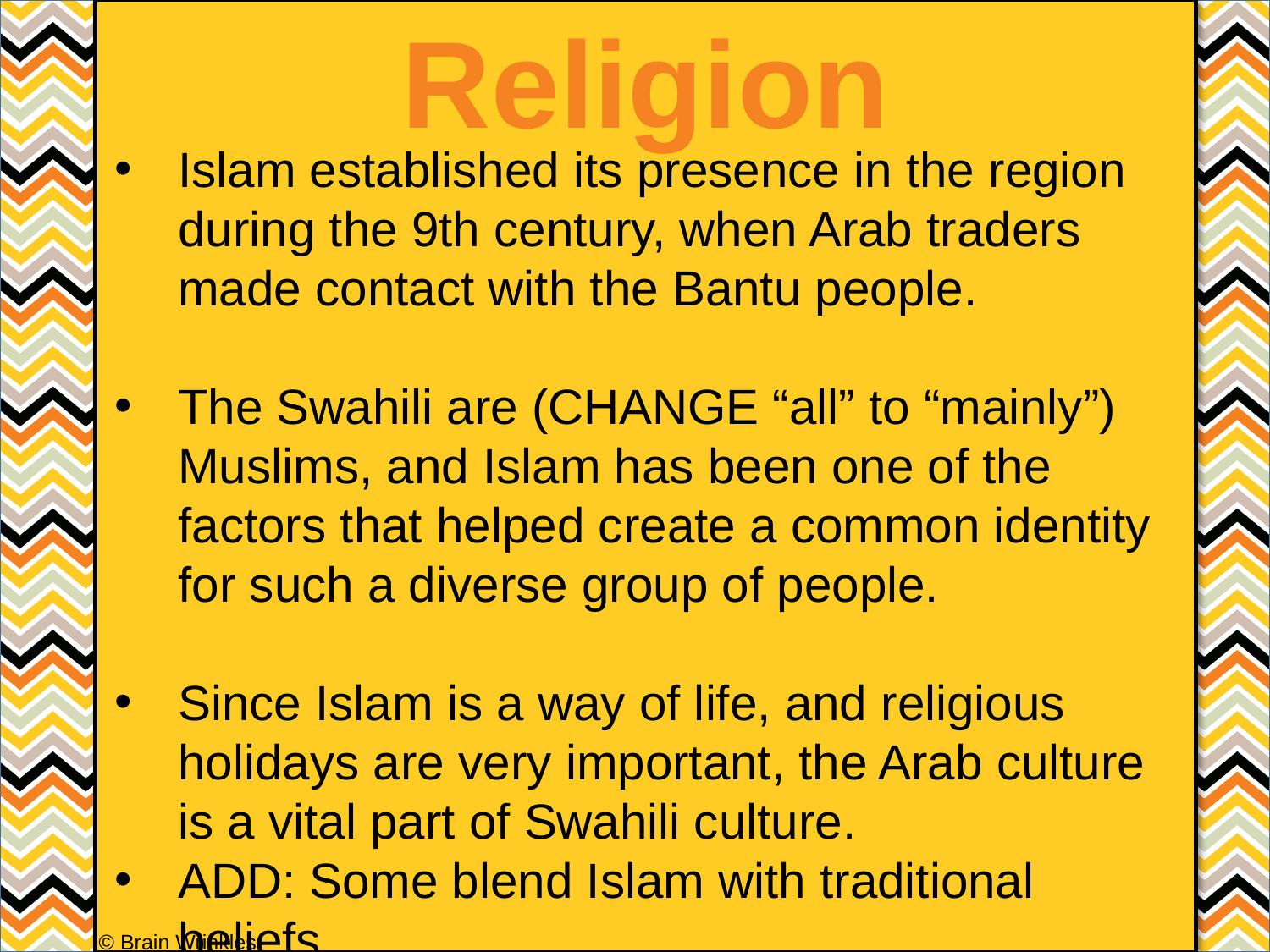

Religion

Islam established its presence in the region during the 9th century, when Arab traders made contact with the Bantu people.

The Swahili are (CHANGE “all” to “mainly”) Muslims, and Islam has been one of the factors that helped create a common identity for such a diverse group of people.

Since Islam is a way of life, and religious holidays are very important, the Arab culture is a vital part of Swahili culture.
ADD: Some blend Islam with traditional beliefs.
#

© Brain Wrinkles